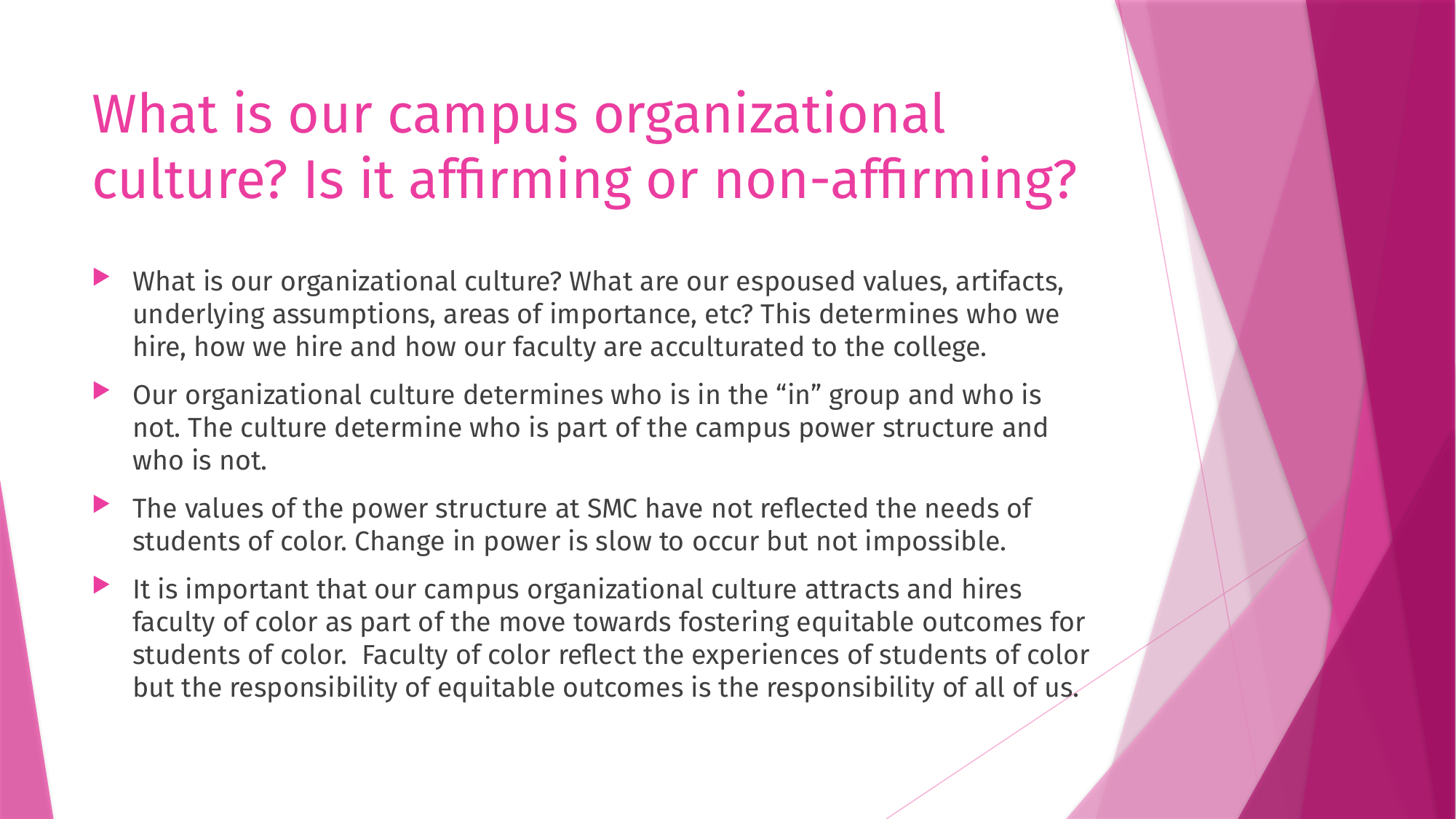

# What is our campus organizational culture? Is it affirming or non-affirming?
What is our organizational culture? What are our espoused values, artifacts, underlying assumptions, areas of importance, etc? This determines who we hire, how we hire and how our faculty are acculturated to the college.
Our organizational culture determines who is in the “in” group and who is not. The culture determine who is part of the campus power structure and who is not.
The values of the power structure at SMC have not reflected the needs of students of color. Change in power is slow to occur but not impossible.
It is important that our campus organizational culture attracts and hires faculty of color as part of the move towards fostering equitable outcomes for students of color.  Faculty of color reflect the experiences of students of color but the responsibility of equitable outcomes is the responsibility of all of us.